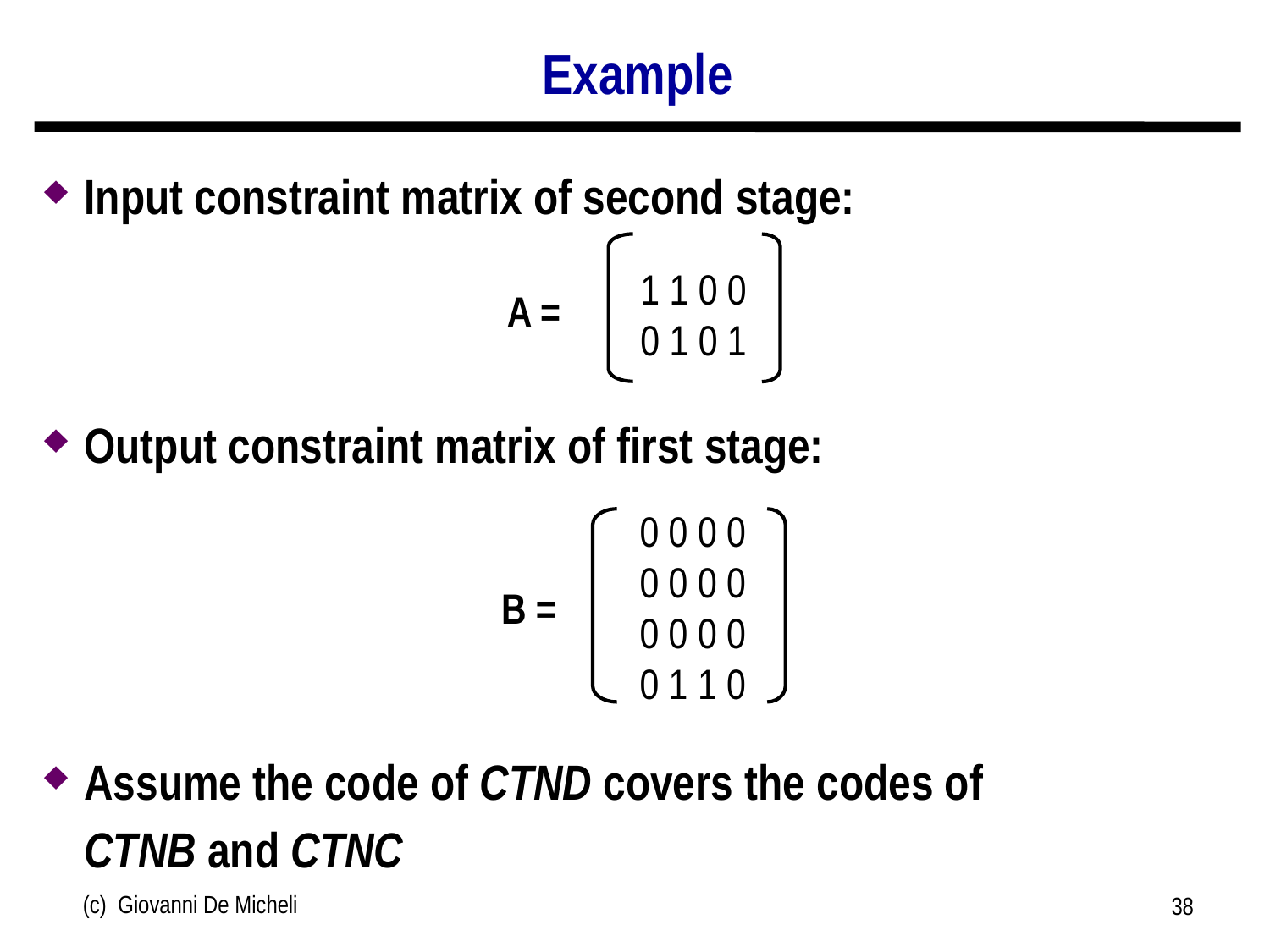

# Example
Input constraint matrix of second stage:

Output constraint matrix of first stage:

Assume the code of CTND covers the codes of
CTNB and CTNC

1 1 0 0
0 1 0 1
A =
0 0 0 0
0 0 0 0
0 0 0 0
0 1 1 0

B =
(c)  Giovanni De Micheli
38